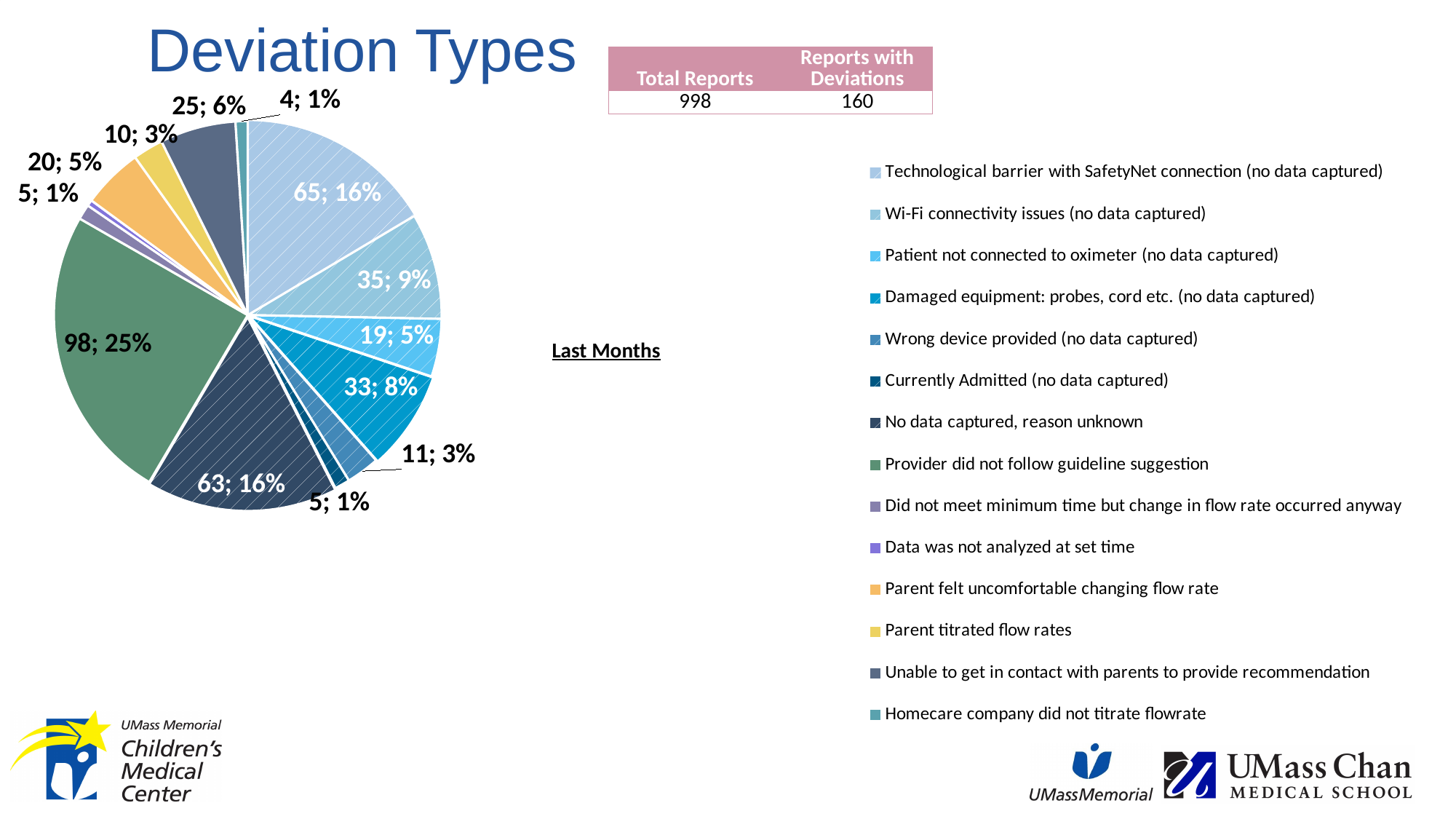

### Chart

| Category |
|---|

### Chart

| Category |  |
|---|---|
| Technological barrier with SafetyNet connection (no data captured) | 65.0 |
| Wi-Fi connectivity issues (no data captured) | 35.0 |
| Patient not connected to oximeter (no data captured) | 19.0 |
| Damaged equipment: probes, cord etc. (no data captured) | 33.0 |
| Wrong device provided (no data captured) | 11.0 |
| Currently Admitted (no data captured) | 5.0 |
| No data captured, reason unknown | 63.0 |
| Provider did not follow guideline suggestion | 98.0 |
| Did not meet minimum time but change in flow rate occurred anyway | 5.0 |
| Data was not analyzed at set time | 2.0 |
| Parent felt uncomfortable changing flow rate | 20.0 |
| Parent titrated flow rates | 10.0 |
| Unable to get in contact with parents to provide recommendation | 25.0 |
| Homecare company did not titrate flowrate | 4.0 |
# Deviation Types
| Total Reports | Reports with Deviations |
| --- | --- |
| 998 | 160 |
Last Months